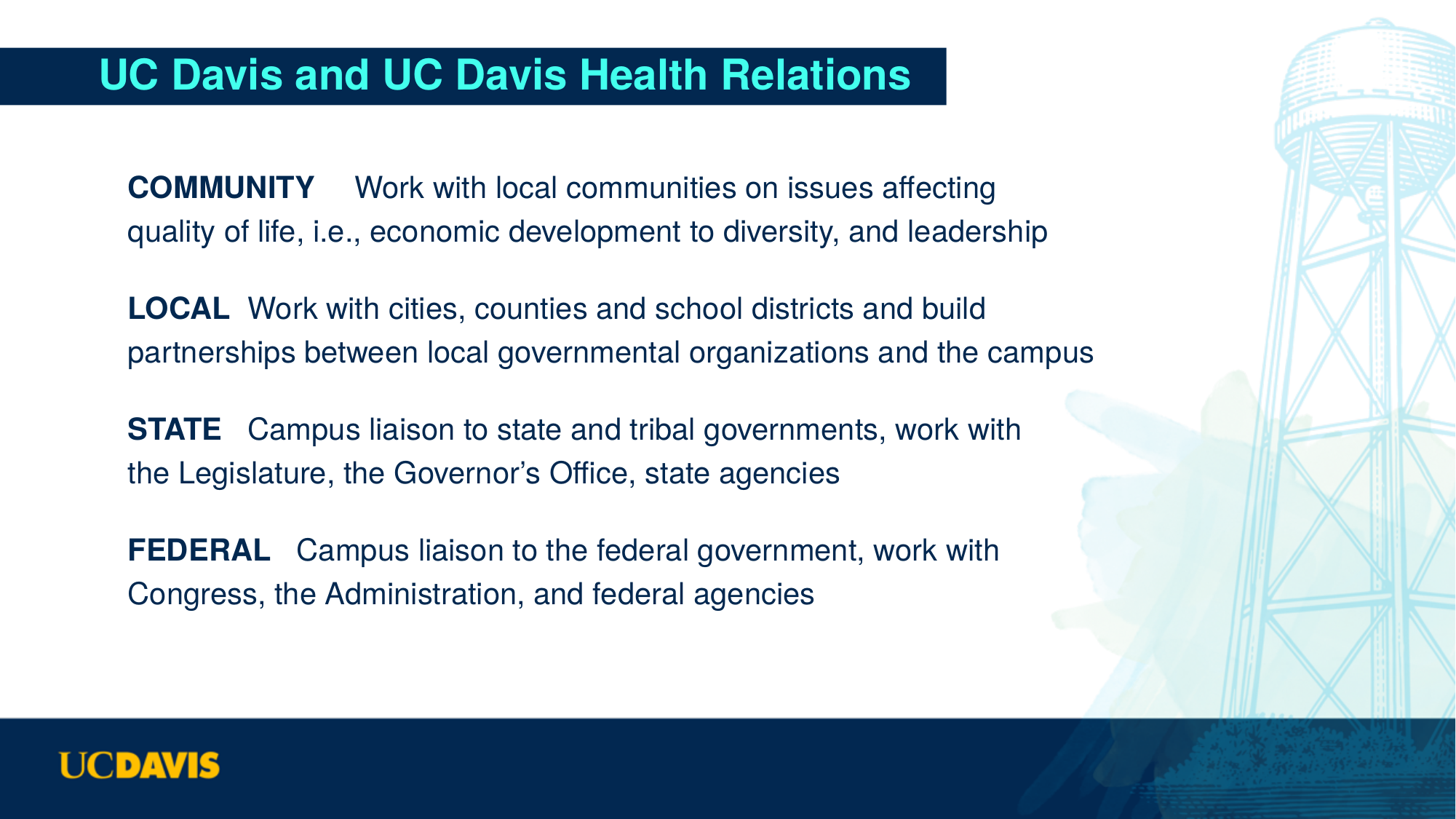

# UC Davis and UC Davis Health Relations
COMMUNITY 	 Work with local communities on issues affecting
quality of life, i.e., economic development to diversity, and leadership
LOCAL  Work with cities, counties and school districts and build
partnerships between local governmental organizations and the campus
STATE   Campus liaison to state and tribal governments, work with
the Legislature, the Governor’s Office, state agencies
FEDERAL   Campus liaison to the federal government, work with
Congress, the Administration, and federal agencies